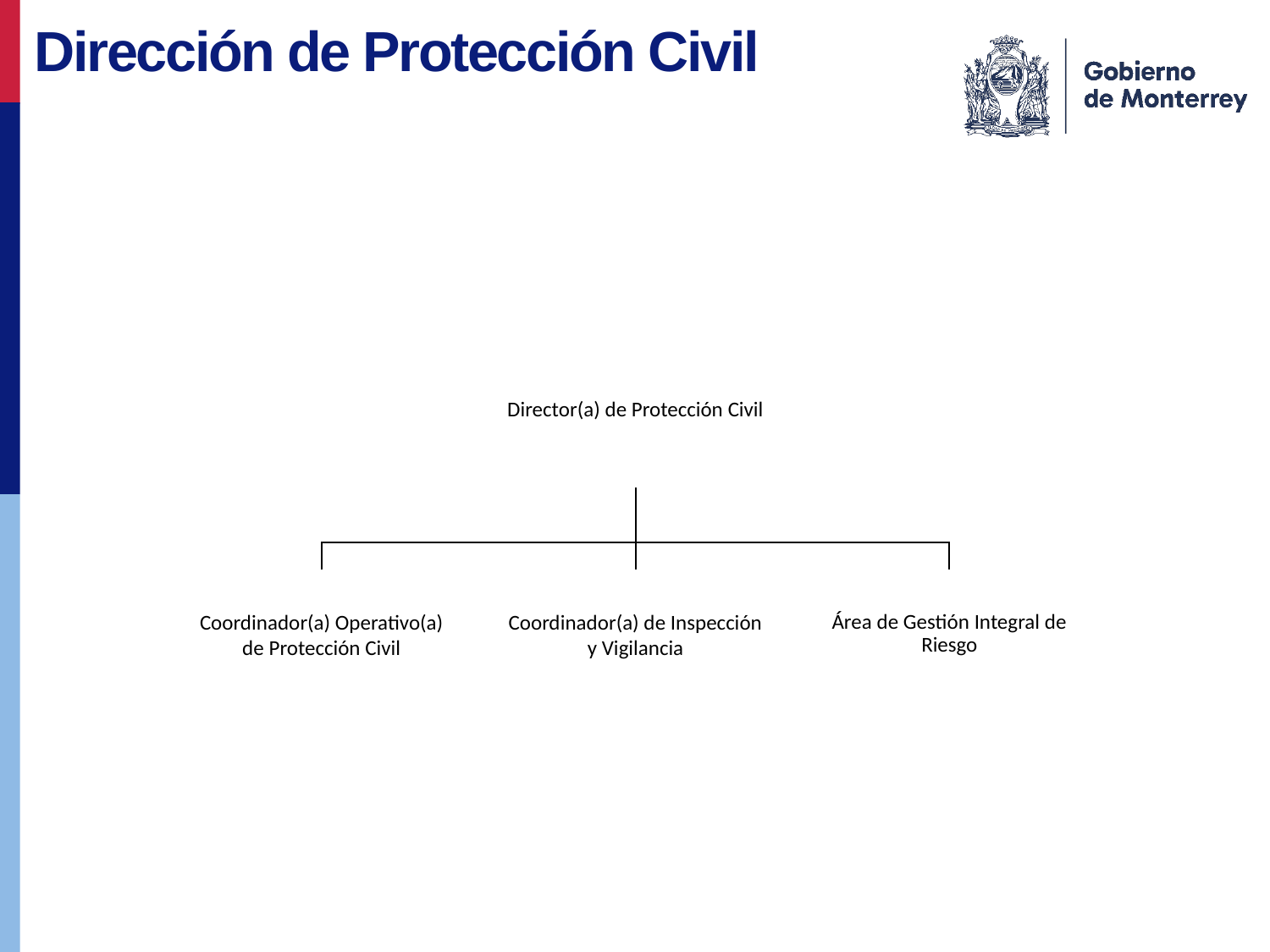

Dirección de Protección Civil
Director(a) de Protección Civil
Coordinador(a) Operativo(a) de Protección Civil
Coordinador(a) de Inspección y Vigilancia
Área de Gestión Integral de Riesgo